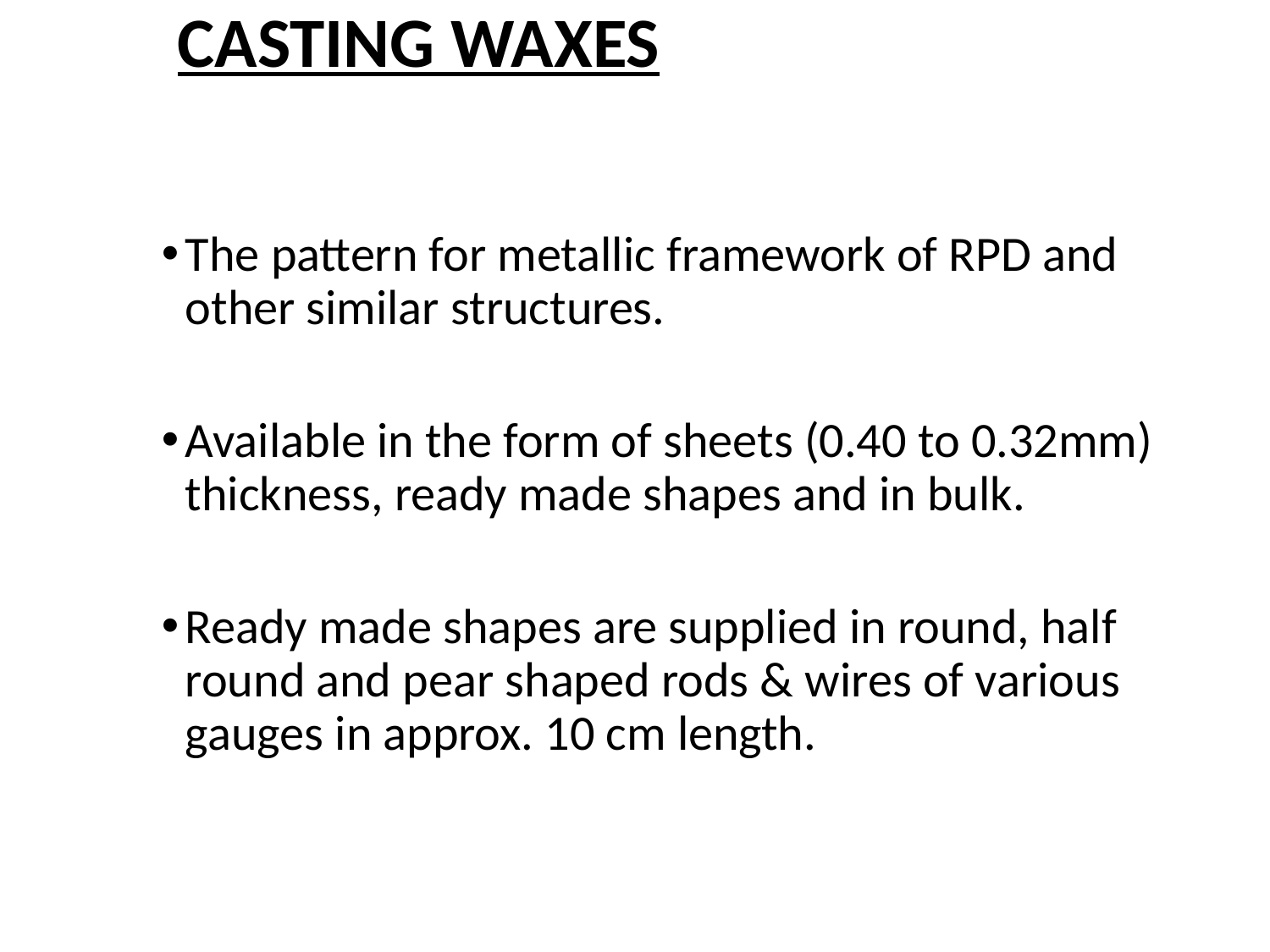

CASTING WAXES

The pattern for metallic framework of RPD and other similar structures.

Available in the form of sheets (0.40 to 0.32mm) thickness, ready made shapes and in bulk.

Ready made shapes are supplied in round, half round and pear shaped rods & wires of various gauges in approx. 10 cm length.